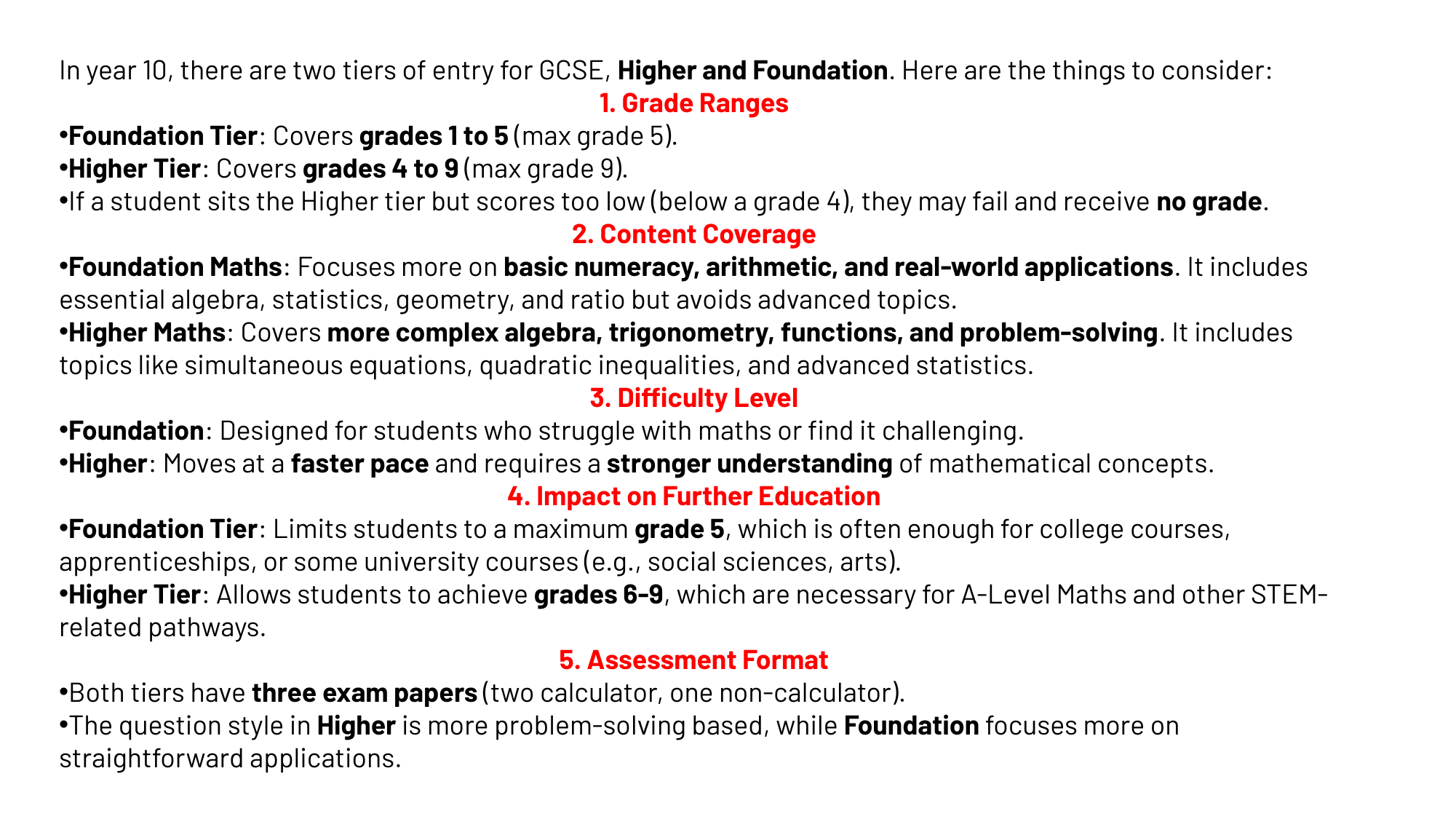

In year 10, there are two tiers of entry for GCSE, Higher and Foundation. Here are the things to consider:
1. Grade Ranges
Foundation Tier: Covers grades 1 to 5 (max grade 5).
Higher Tier: Covers grades 4 to 9 (max grade 9).
If a student sits the Higher tier but scores too low (below a grade 4), they may fail and receive no grade.
2. Content Coverage
Foundation Maths: Focuses more on basic numeracy, arithmetic, and real-world applications. It includes essential algebra, statistics, geometry, and ratio but avoids advanced topics.
Higher Maths: Covers more complex algebra, trigonometry, functions, and problem-solving. It includes topics like simultaneous equations, quadratic inequalities, and advanced statistics.
3. Difficulty Level
Foundation: Designed for students who struggle with maths or find it challenging.
Higher: Moves at a faster pace and requires a stronger understanding of mathematical concepts.
4. Impact on Further Education
Foundation Tier: Limits students to a maximum grade 5, which is often enough for college courses, apprenticeships, or some university courses (e.g., social sciences, arts).
Higher Tier: Allows students to achieve grades 6-9, which are necessary for A-Level Maths and other STEM-related pathways.
5. Assessment Format
Both tiers have three exam papers (two calculator, one non-calculator).
The question style in Higher is more problem-solving based, while Foundation focuses more on straightforward applications.